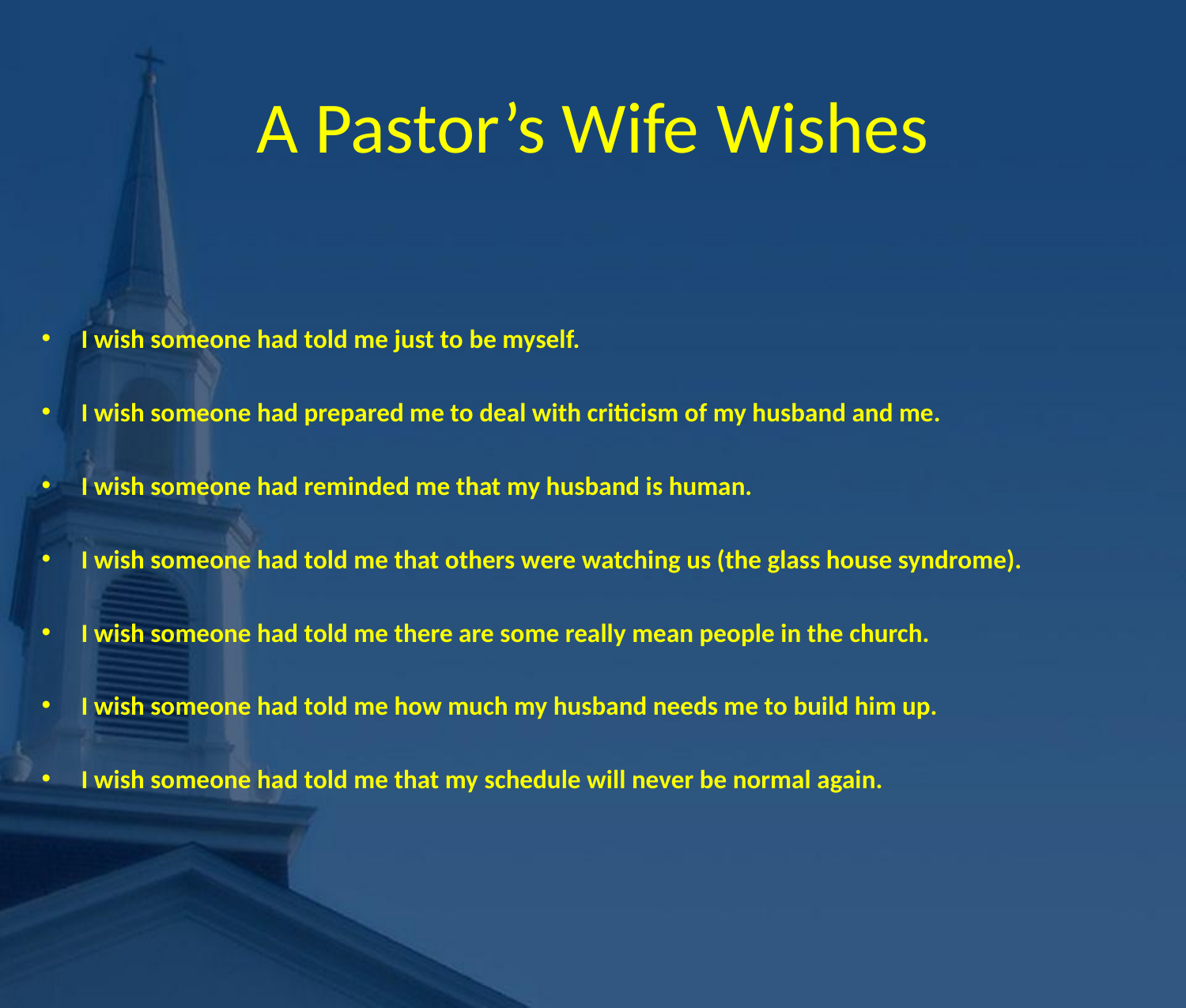

# A Pastor’s Wife Wishes
I wish someone had told me just to be myself.

I wish someone had prepared me to deal with criticism of my husband and me.

I wish someone had reminded me that my husband is human.

I wish someone had told me that others were watching us (the glass house syndrome).

I wish someone had told me there are some really mean people in the church.

I wish someone had told me how much my husband needs me to build him up.

I wish someone had told me that my schedule will never be normal again.